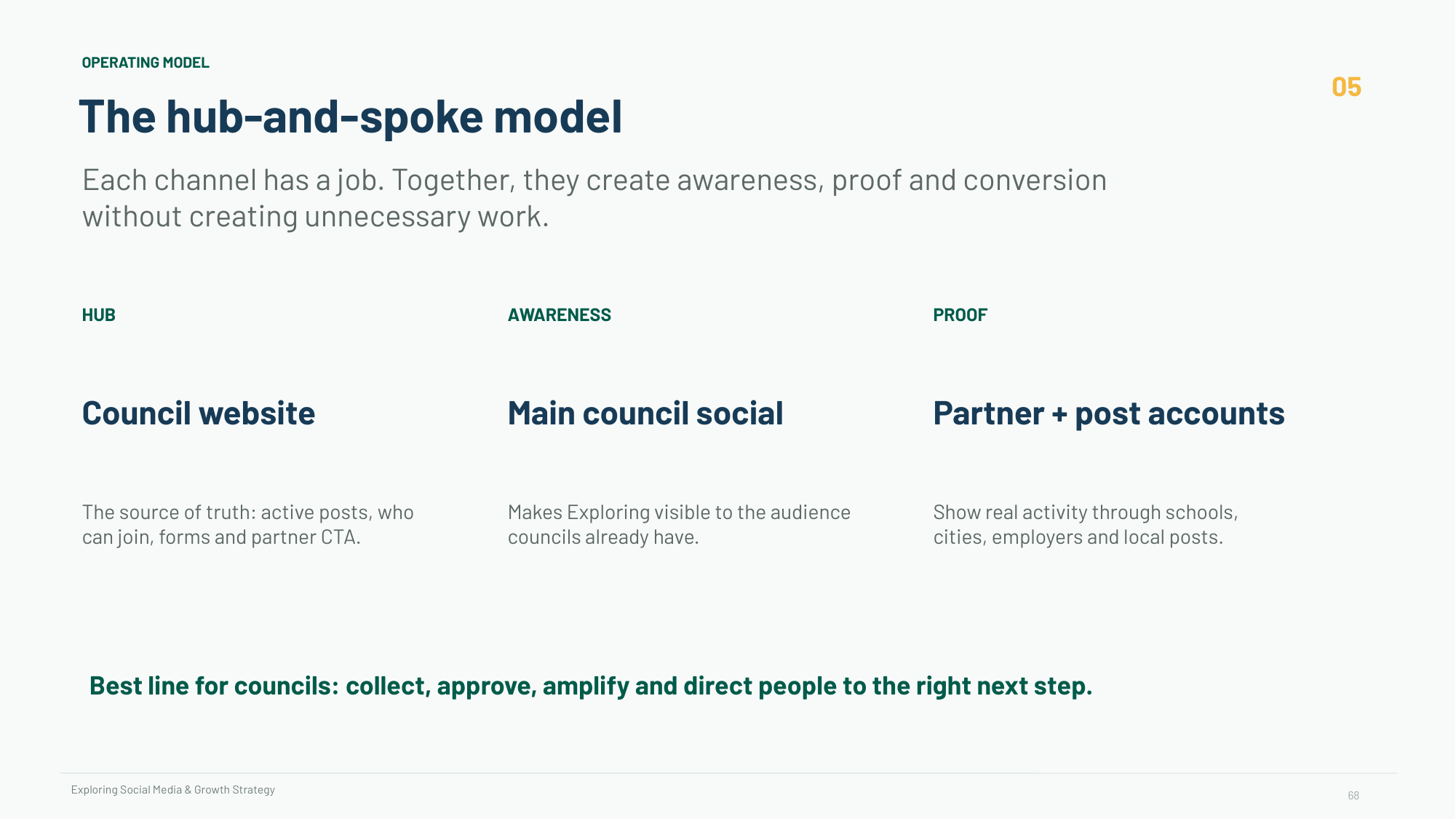

OPERATING MODEL
05
The hub-and-spoke model
Each channel has a job. Together, they create awareness, proof and conversion without creating unnecessary work.
HUB
AWARENESS
PROOF
Council website
Main council social
Partner + post accounts
The source of truth: active posts, who can join, forms and partner CTA.
Makes Exploring visible to the audience councils already have.
Show real activity through schools, cities, employers and local posts.
Best line for councils: collect, approve, amplify and direct people to the right next step.
68